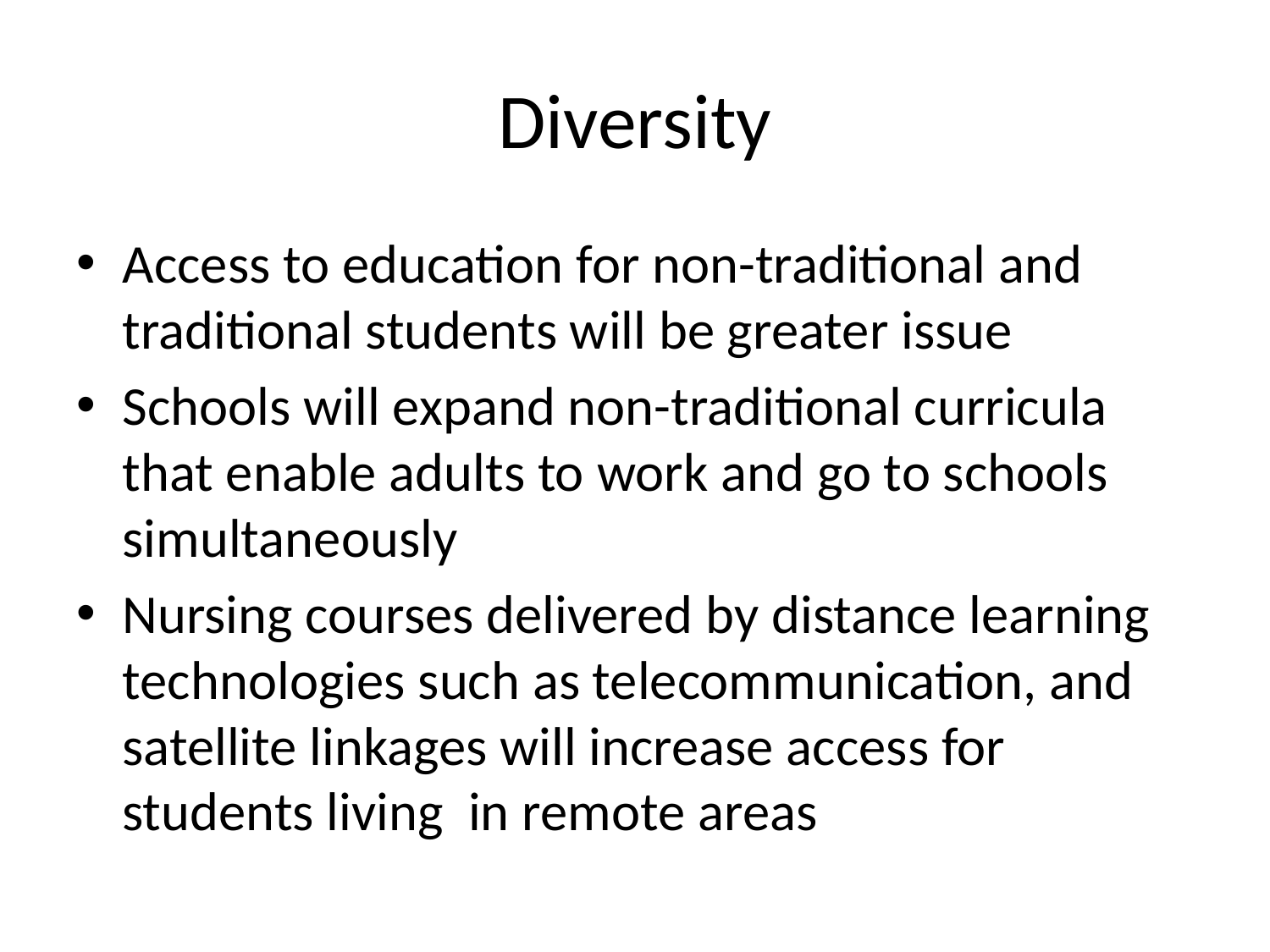

# Diversity
Access to education for non-traditional and traditional students will be greater issue
Schools will expand non-traditional curricula that enable adults to work and go to schools simultaneously
Nursing courses delivered by distance learning technologies such as telecommunication, and satellite linkages will increase access for students living  in remote areas